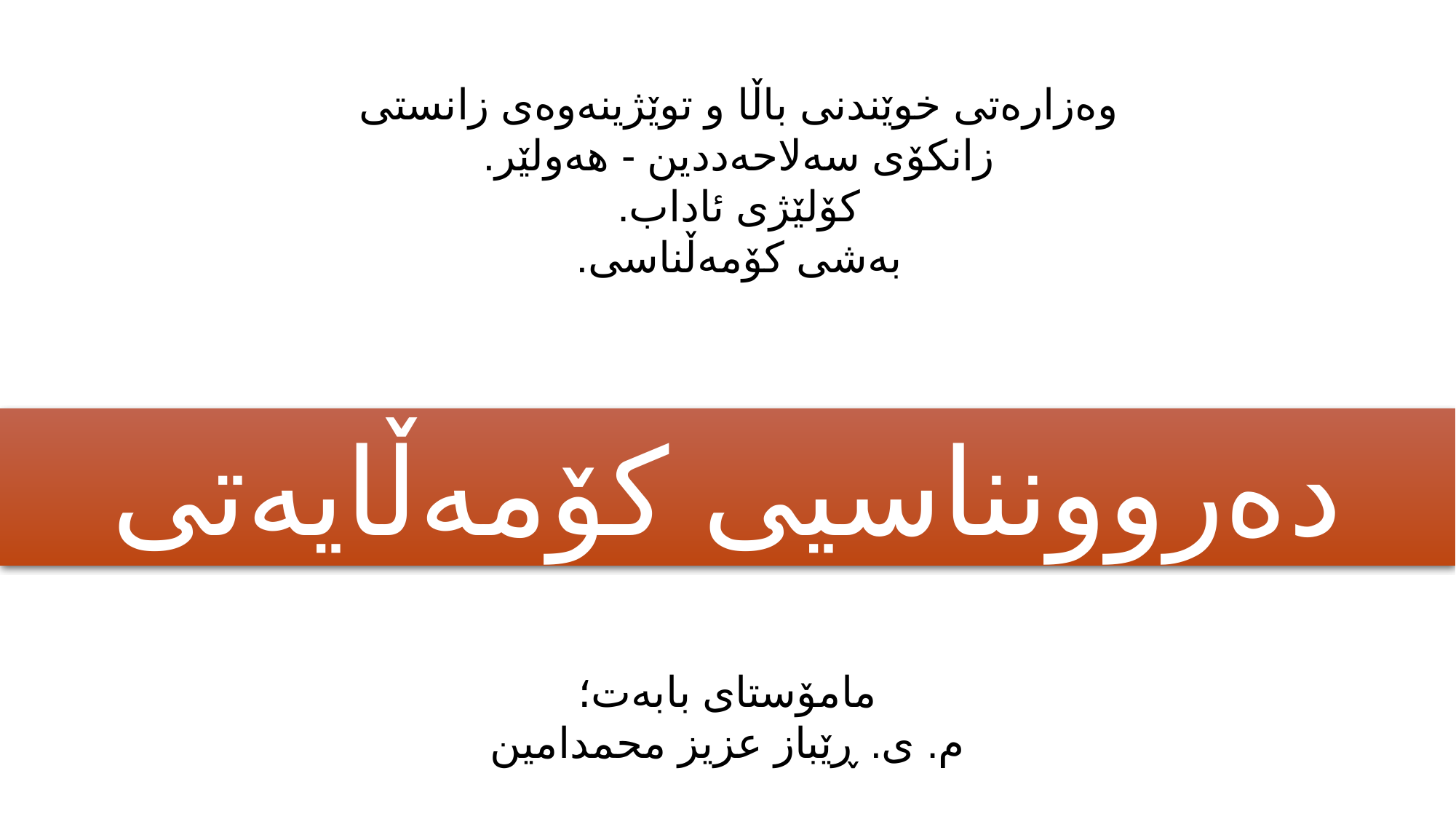

وەزارەتی خوێندنی باڵا و توێژینەوەی زانستی
زانکۆی سەلاحەددین - هەولێر.
کۆلێژی ئاداب.
بەشی کۆمەڵناسی.
دەروونناسیی کۆمەڵایەتی
مامۆستای بابەت؛
م. ی. ڕێباز عزیز محمدامین